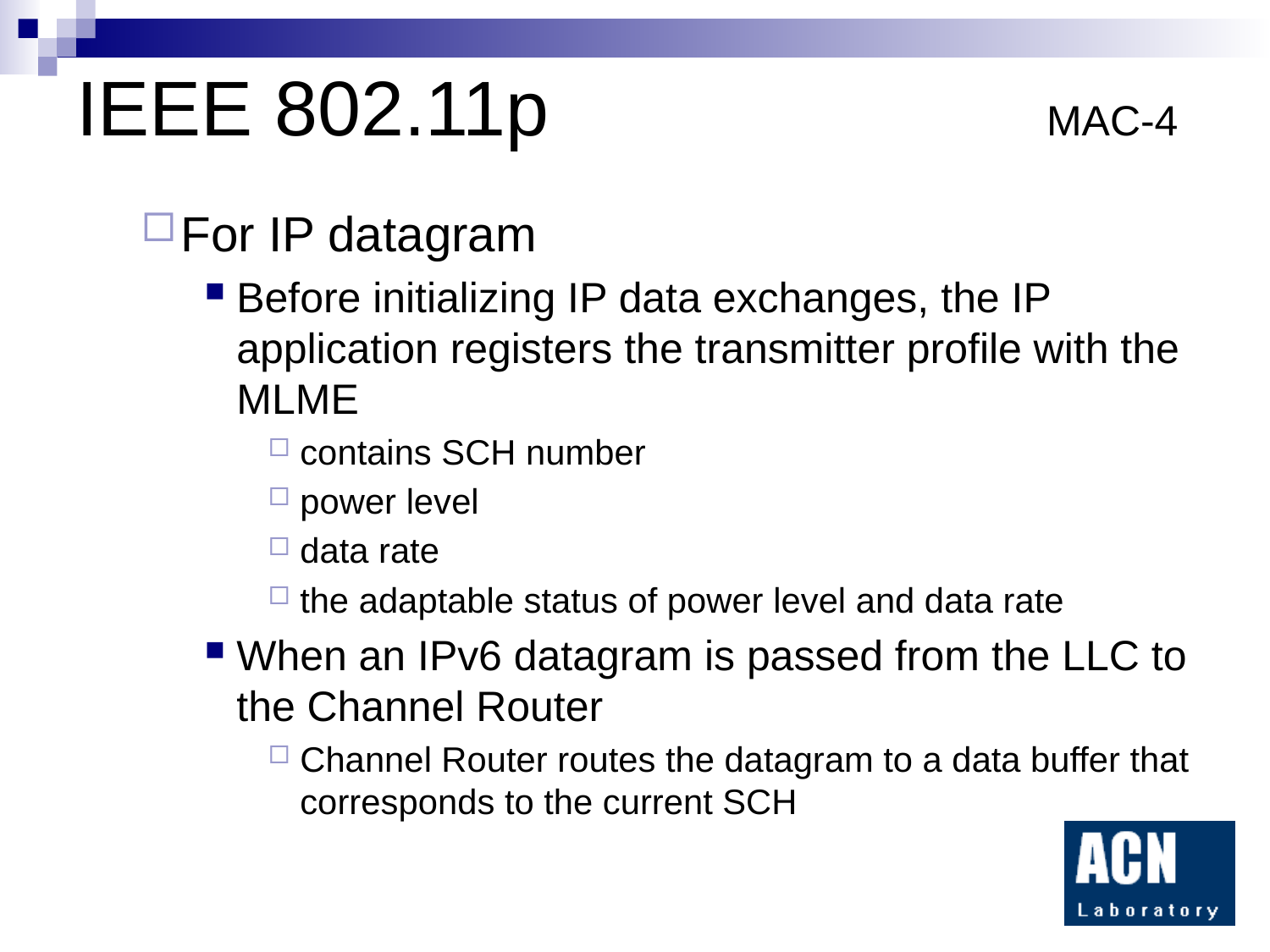

# IEEE 802.11p                       MAC-4
For IP datagram
Before initializing IP data exchanges, the IP application registers the transmitter profile with the MLME
contains SCH number
power level
data rate
the adaptable status of power level and data rate
When an IPv6 datagram is passed from the LLC to the Channel Router
Channel Router routes the datagram to a data buffer that corresponds to the current SCH